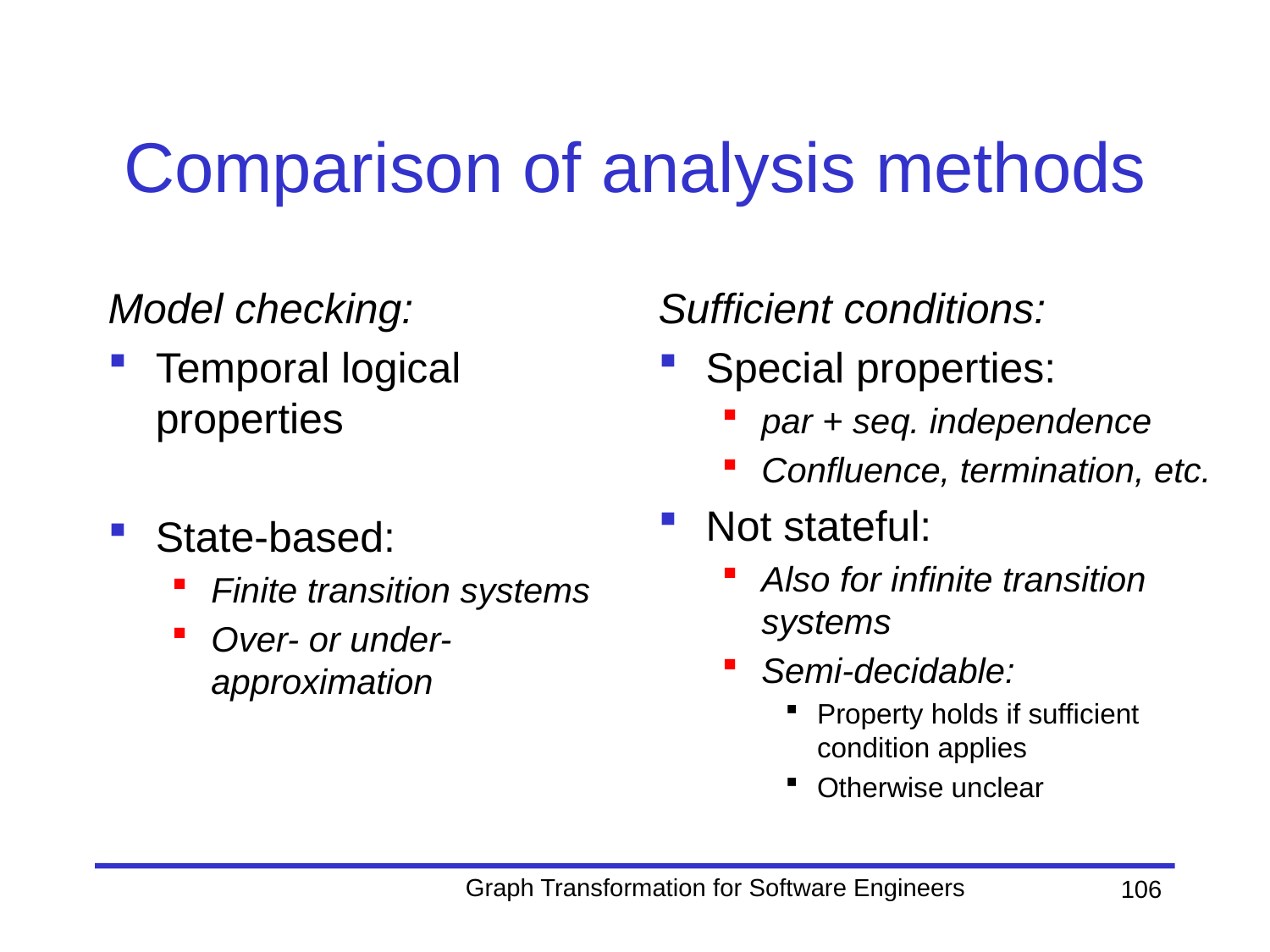

# Comparison of analysis methods
Model checking:
Temporal logical properties

State-based:
Finite transition systems
Over- or under-approximation
Sufficient conditions:
Special properties:
par + seq. independence
Confluence, termination, etc.
Not stateful:
Also for infinite transition systems
Semi-decidable:
Property holds if sufficient condition applies
Otherwise unclear
Graph Transformation for Software Engineers
106